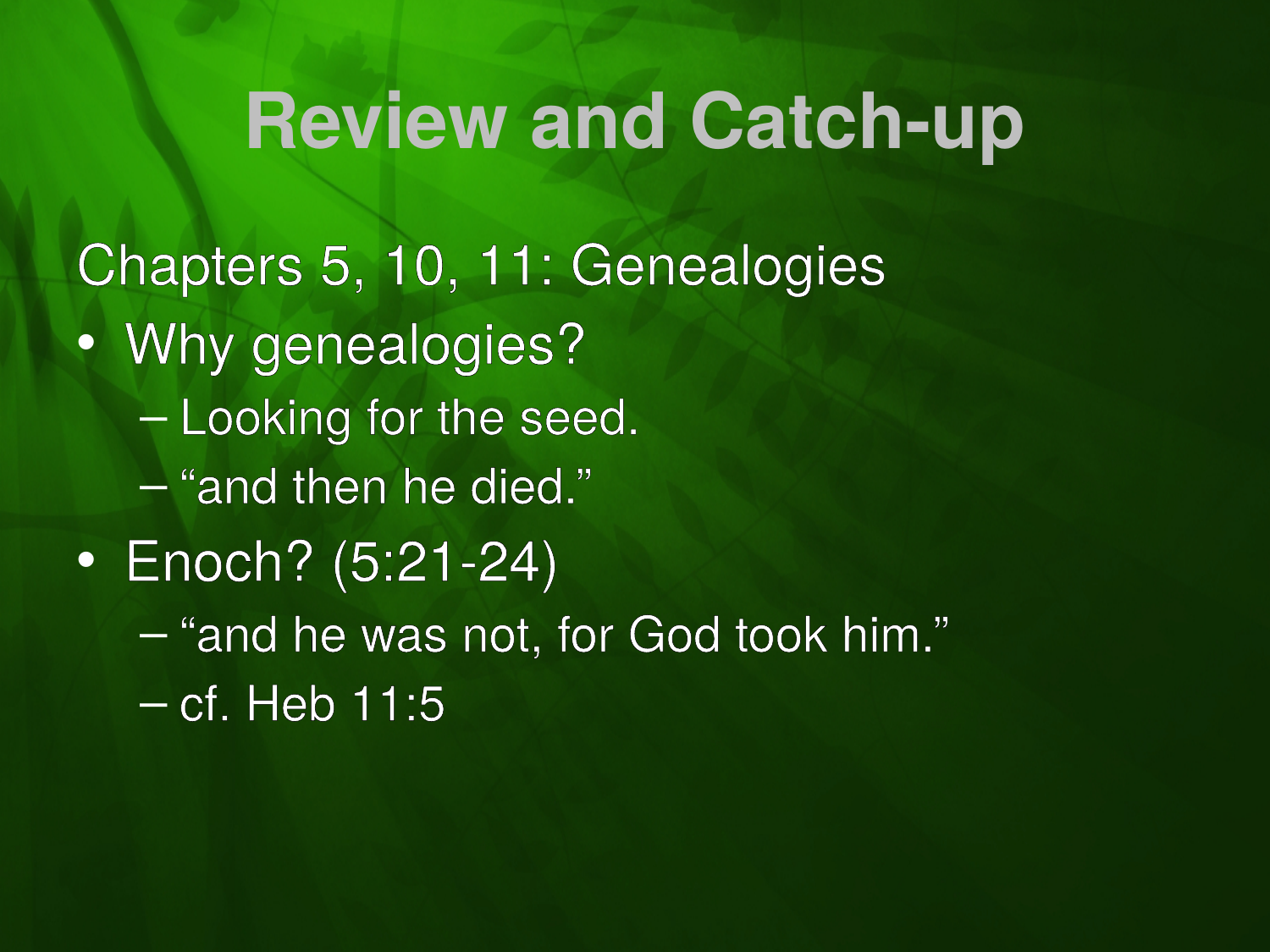

# Review and Catch-up
Chapters 5, 10, 11: Genealogies
Why genealogies?
Looking for the seed.
“and then he died.”
Enoch? (5:21-24)
“and he was not, for God took him.”
cf. Heb 11:5